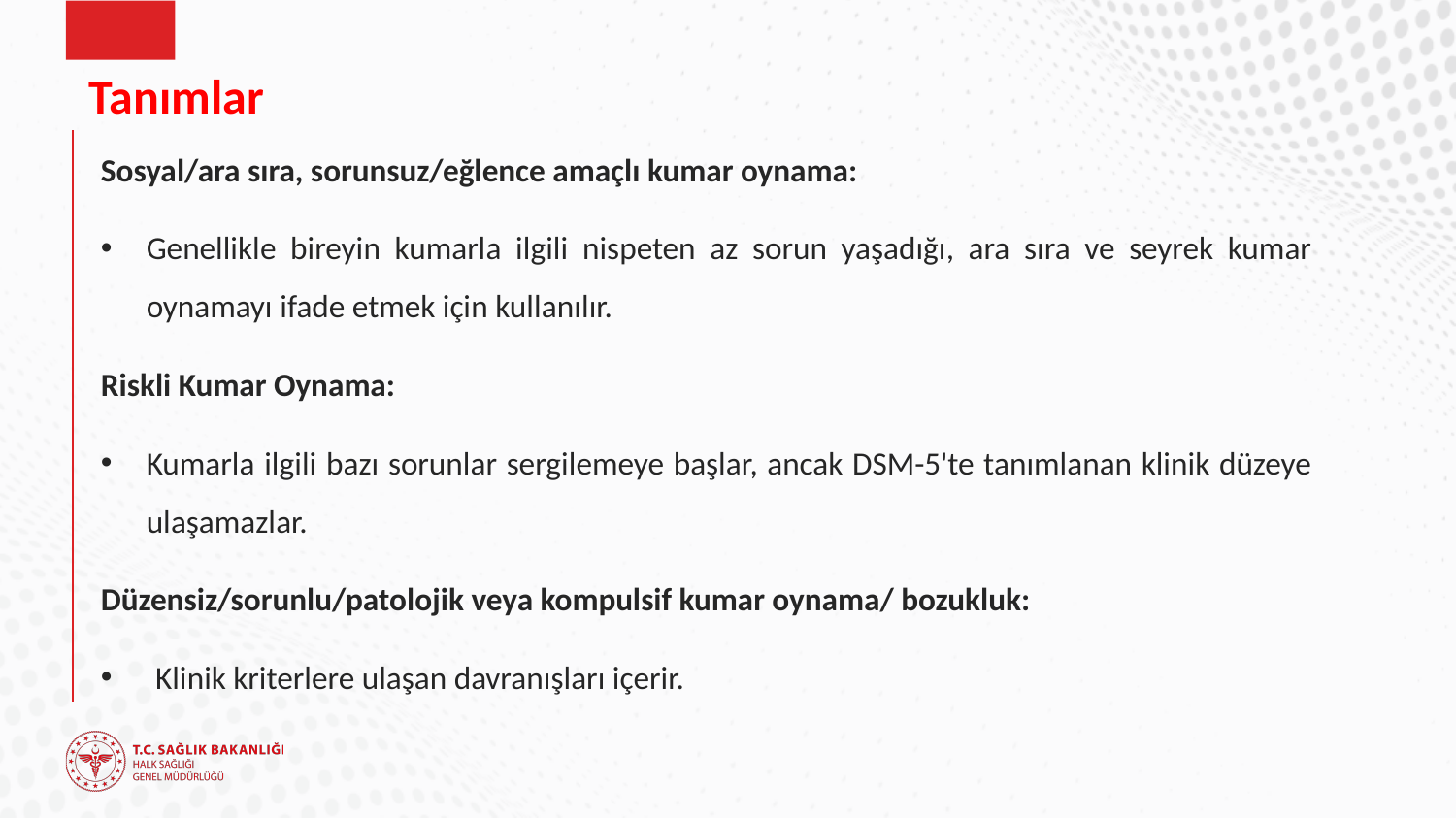

# Tanımlar
Sosyal/ara sıra, sorunsuz/eğlence amaçlı kumar oynama:
Genellikle bireyin kumarla ilgili nispeten az sorun yaşadığı, ara sıra ve seyrek kumar oynamayı ifade etmek için kullanılır.
Riskli Kumar Oynama:
Kumarla ilgili bazı sorunlar sergilemeye başlar, ancak DSM-5'te tanımlanan klinik düzeye ulaşamazlar.
Düzensiz/sorunlu/patolojik veya kompulsif kumar oynama/ bozukluk:
Klinik kriterlere ulaşan davranışları içerir.